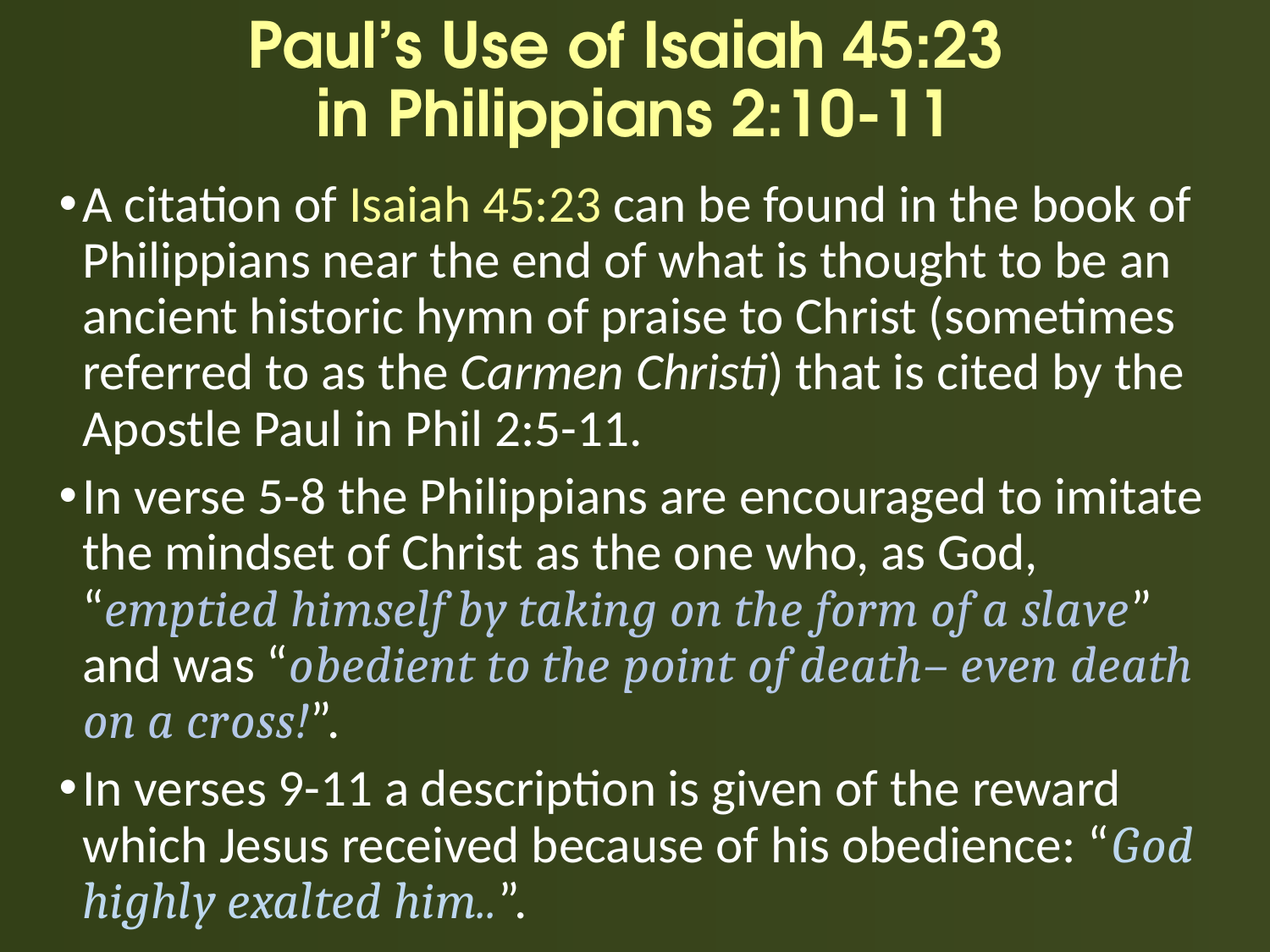

# Paul’s Use of Isaiah 45:23 in Philippians 2:10-11
A citation of Isaiah 45:23 can be found in the book of Philippians near the end of what is thought to be an ancient historic hymn of praise to Christ (sometimes referred to as the Carmen Christi) that is cited by the Apostle Paul in Phil 2:5-11.
In verse 5-8 the Philippians are encouraged to imitate the mindset of Christ as the one who, as God, “emptied himself by taking on the form of a slave” and was “obedient to the point of death– even death on a cross!”.
In verses 9-11 a description is given of the reward which Jesus received because of his obedience: “God highly exalted him..”.